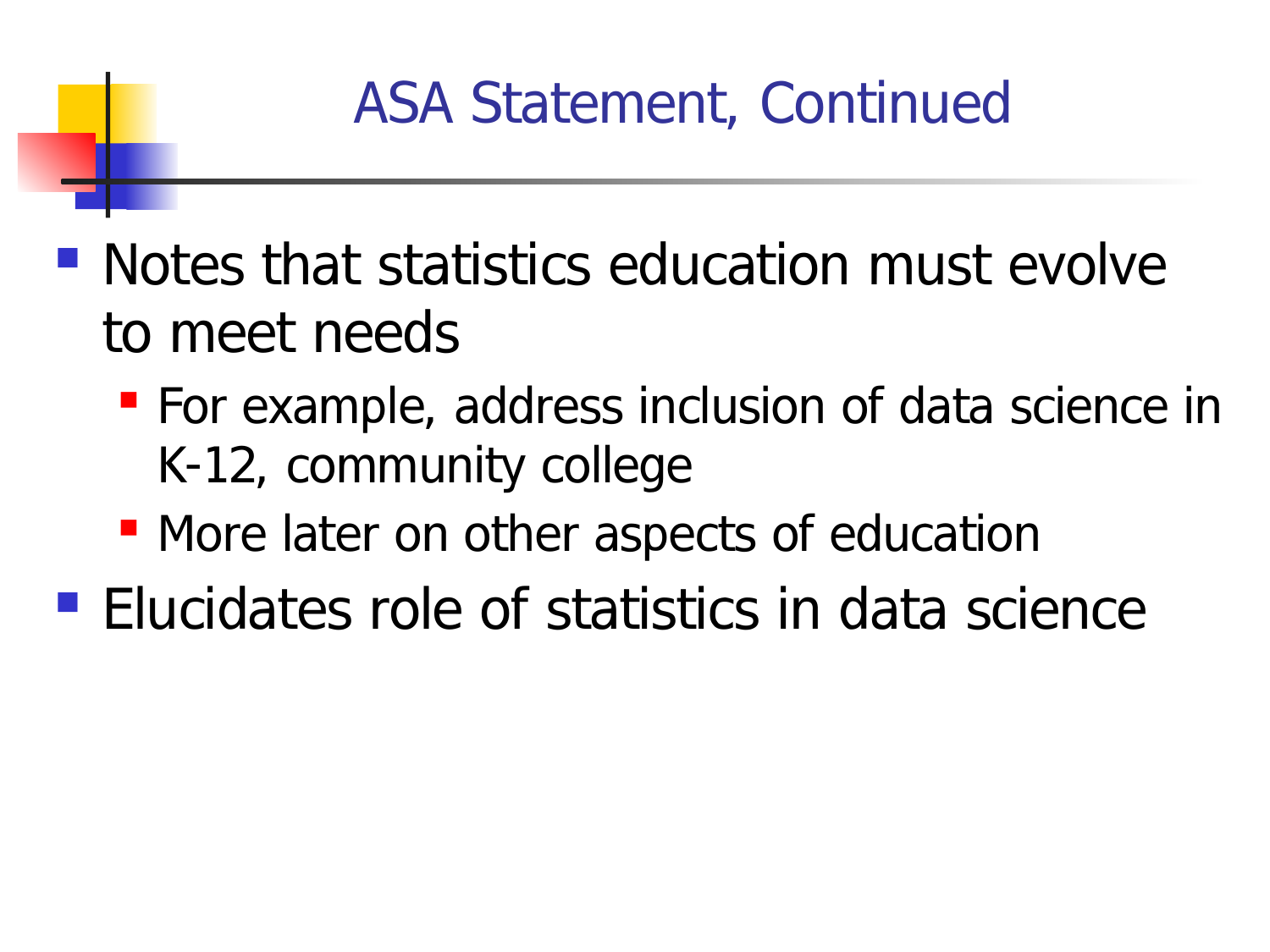

# ASA Statement, Continued
Notes that statistics education must evolve to meet needs
For example, address inclusion of data science in K-12, community college
More later on other aspects of education
Elucidates role of statistics in data science